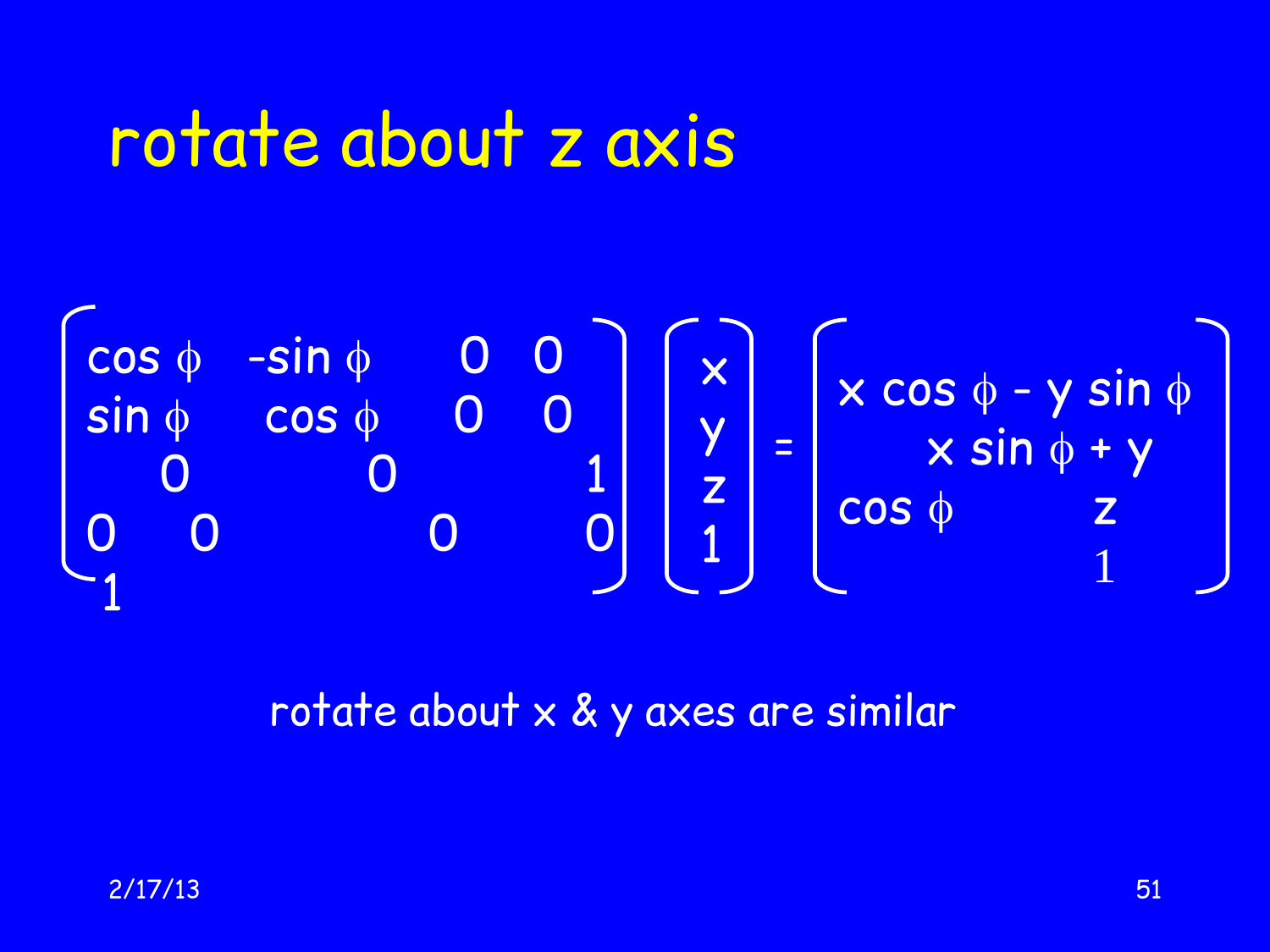

# rotate about z axis

cos φ   -sin φ      0   0  sin φ     cos φ     0    0           0            0	        1    0     0	      0	        0    1
xyz 1
x cos φ - y sin φ        x sin φ + y cos φ    	z                     	1
=
rotate about x & y axes are similar
2/17/13
51